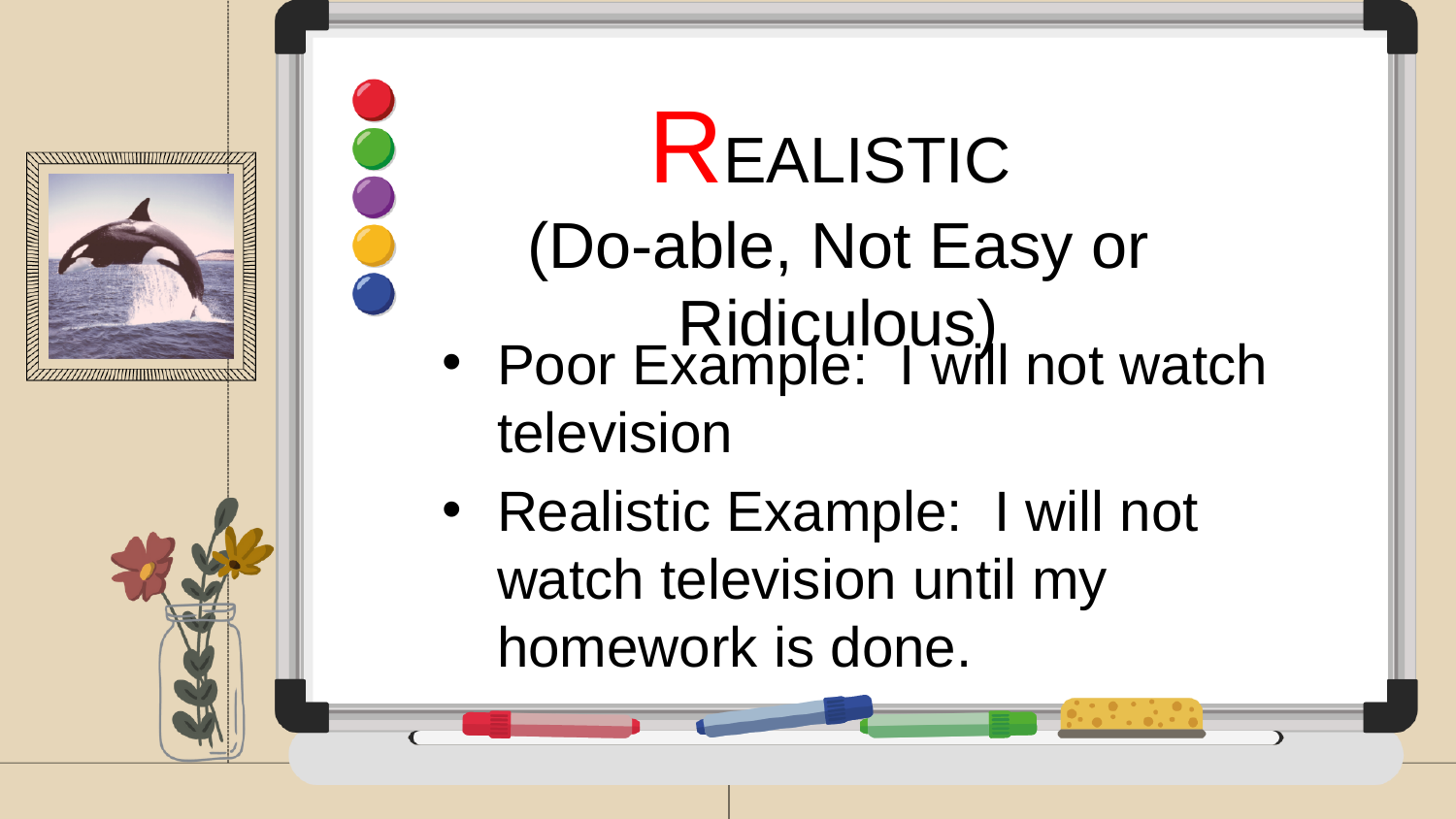

REALISTIC
(Do-able, Not Easy or Ridiculous)
Poor Example:  I will not watch television
Realistic Example:  I will not watch television until my homework is done.